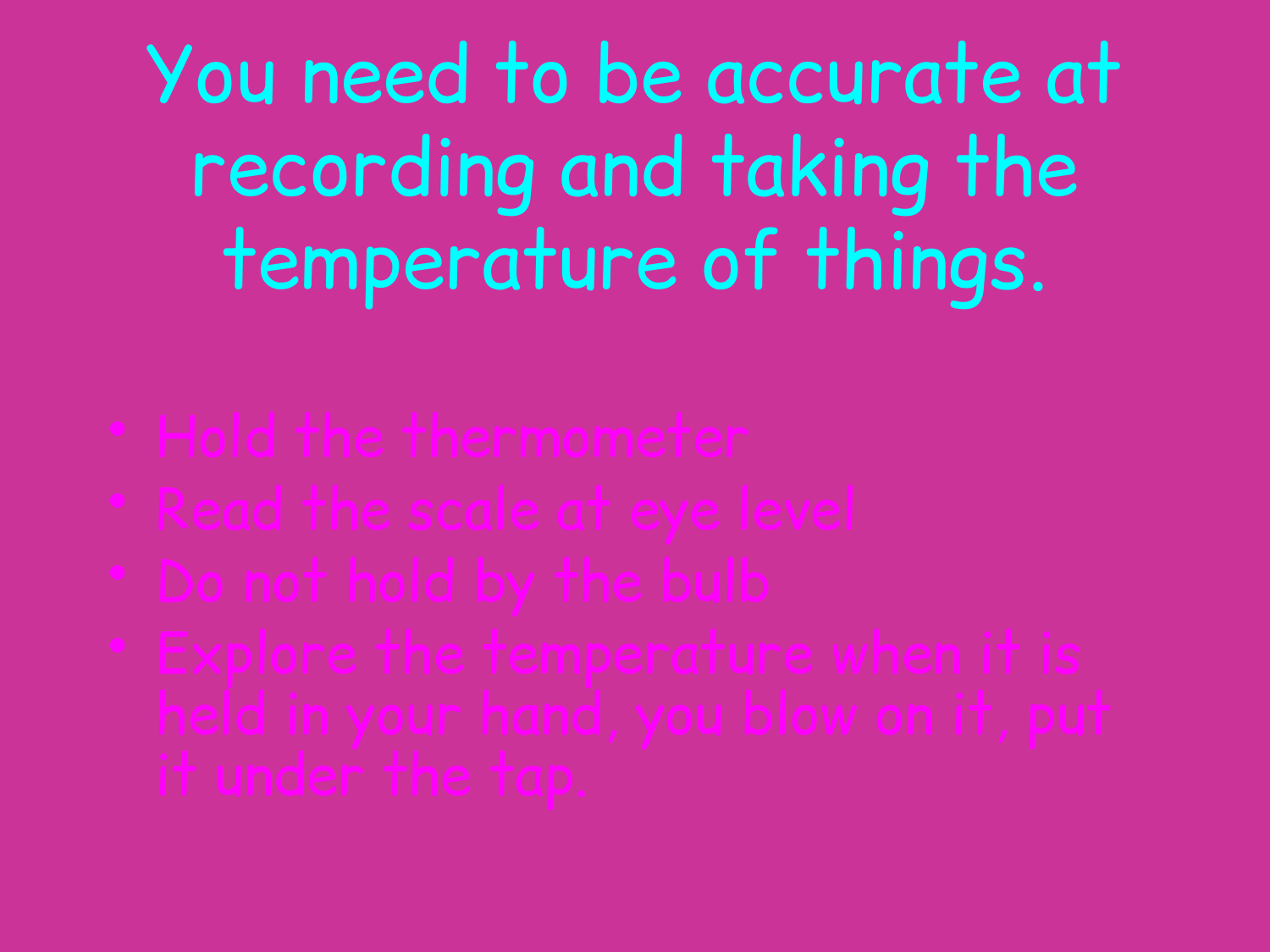

# You need to be accurate at recording and taking the temperature of things.
Hold the thermometer
Read the scale at eye level
Do not hold by the bulb
Explore the temperature when it is held in your hand, you blow on it, put it under the tap.